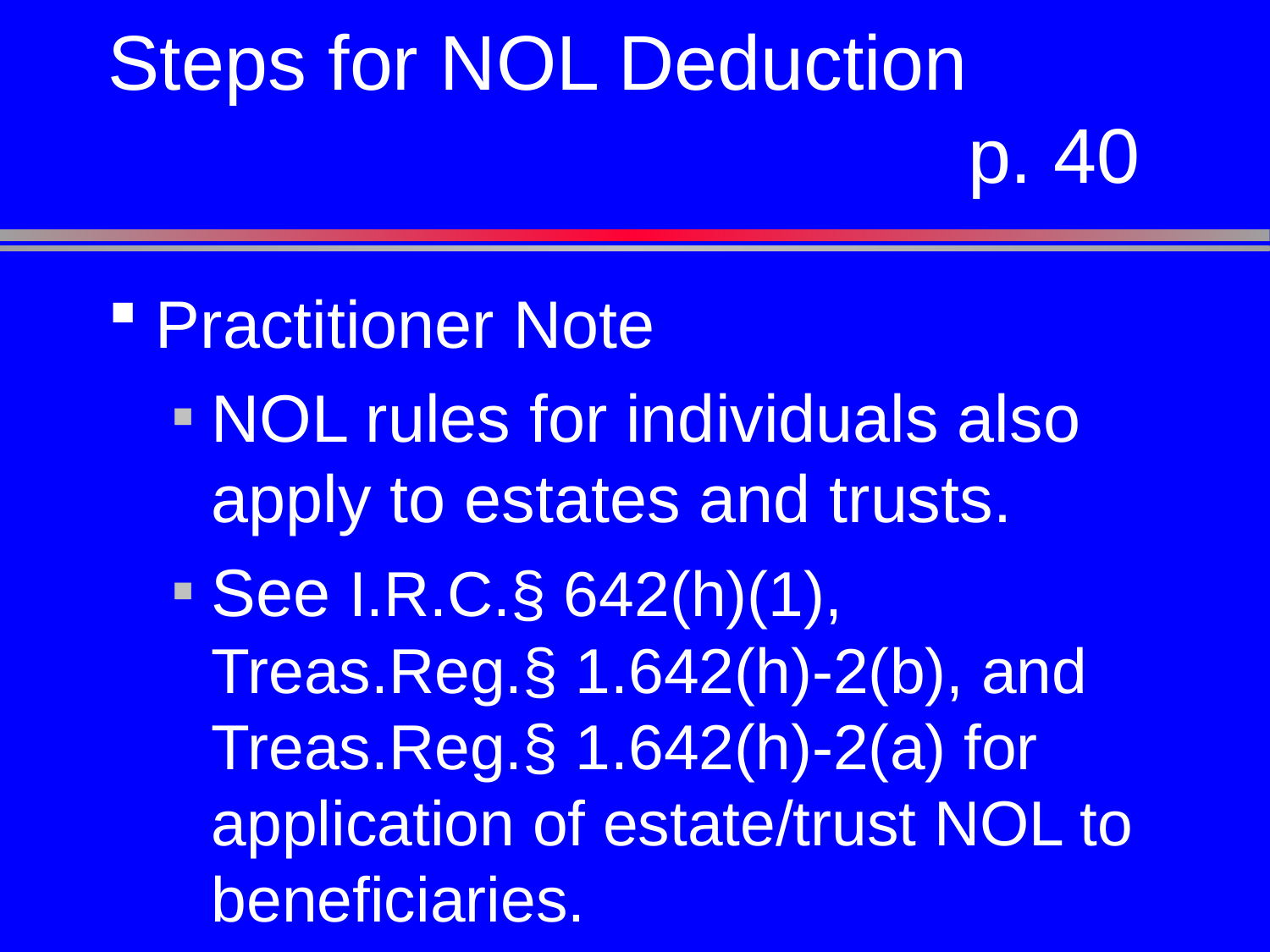

# Steps for NOL Deduction p. 40
Practitioner Note
NOL rules for individuals also apply to estates and trusts.
See I.R.C.§ 642(h)(1), Treas.Reg.§ 1.642(h)-2(b), and Treas.Reg.§ 1.642(h)-2(a) for application of estate/trust NOL to beneficiaries.